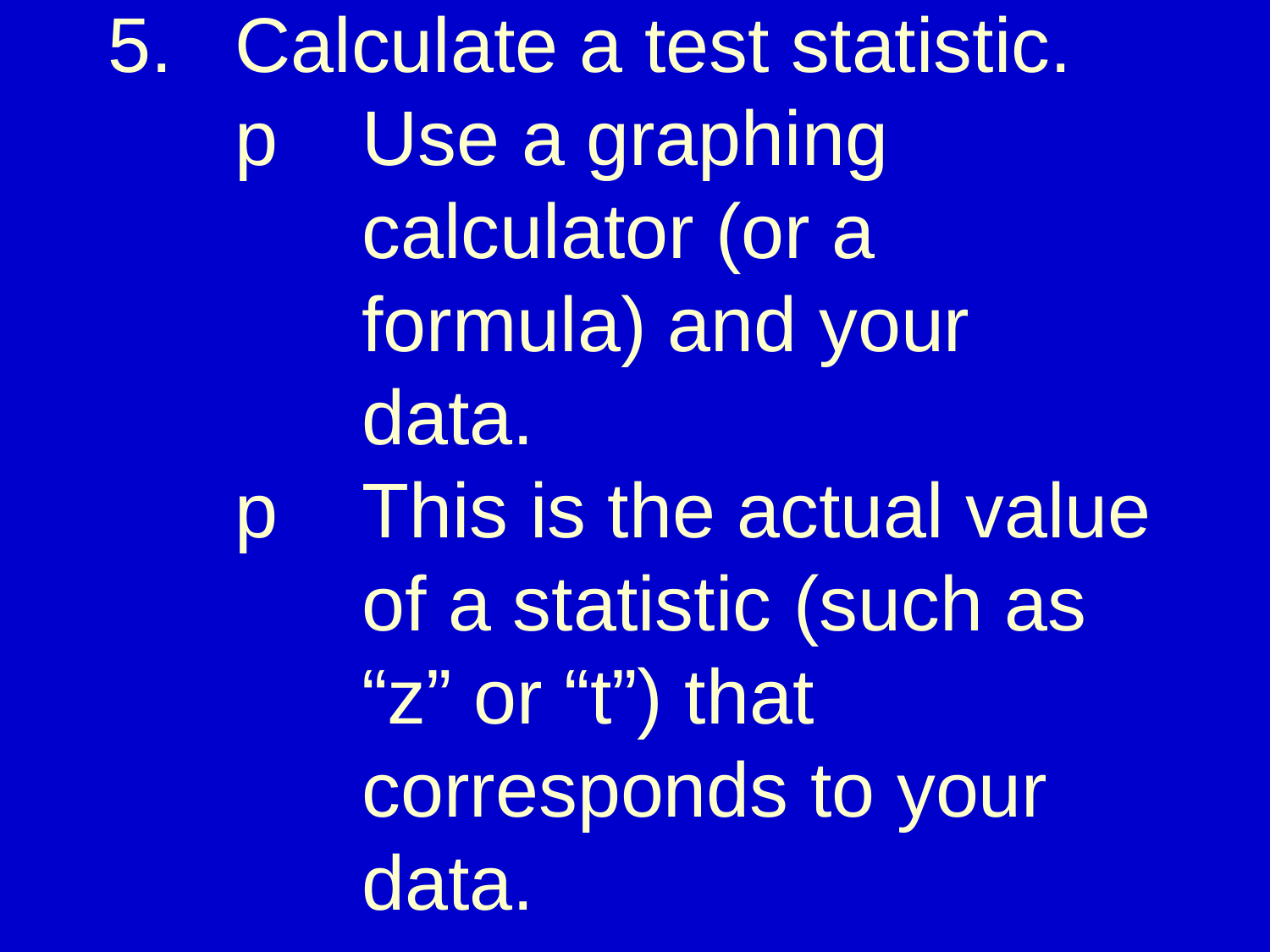

# 5.  	Calculate a test statistic. p	Use a graphing calculator (or a formula) and your data. p	This is the actual value 		of a statistic (such as 			“z” or “t”) that corresponds to your data.